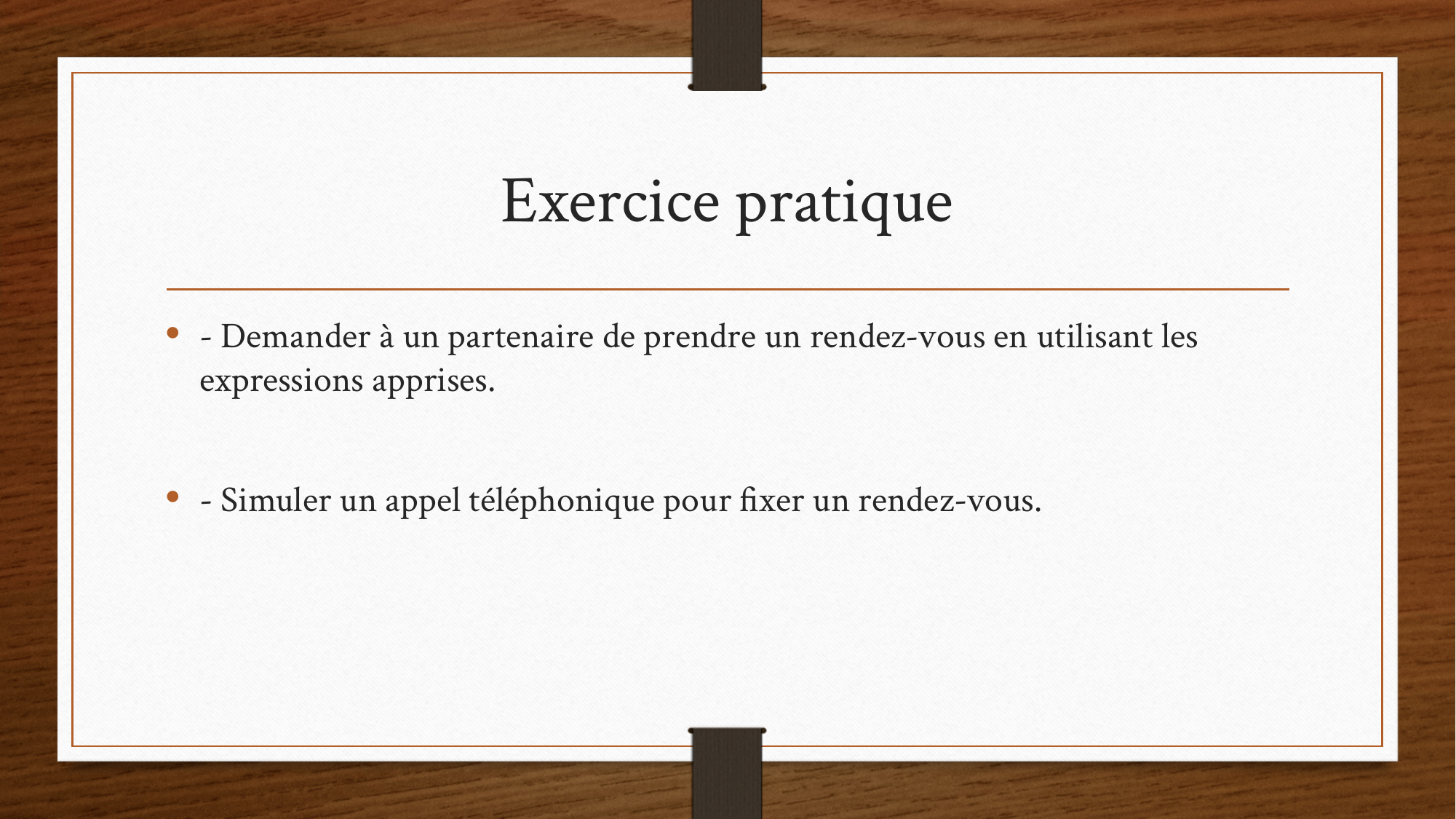

# Exercice pratique
- Demander à un partenaire de prendre un rendez-vous en utilisant les expressions apprises.

- Simuler un appel téléphonique pour fixer un rendez-vous.